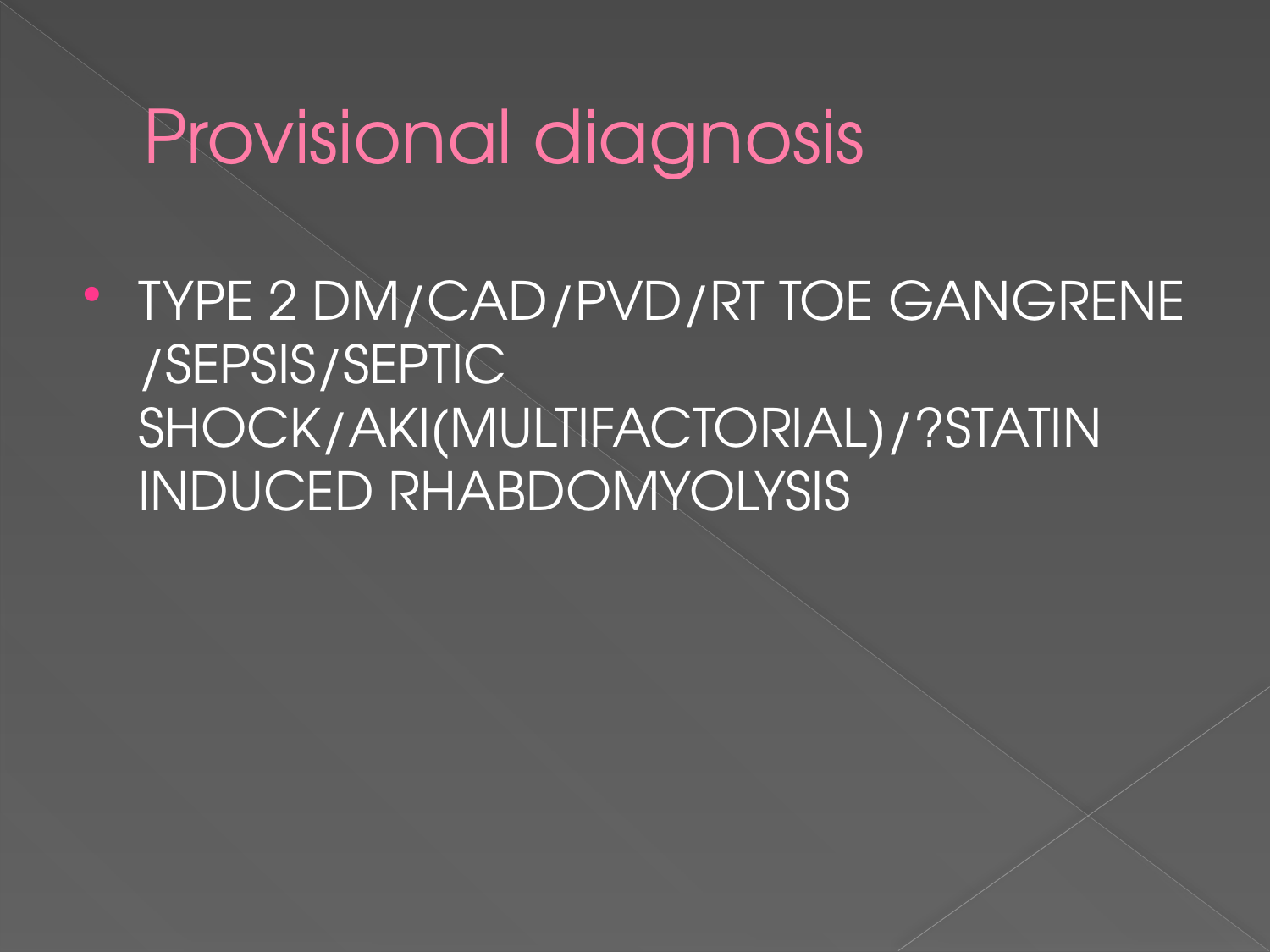

# Provisional diagnosis
TYPE 2 DM/CAD/PVD/RT TOE GANGRENE /SEPSIS/SEPTIC SHOCK/AKI(MULTIFACTORIAL)/?STATIN INDUCED RHABDOMYOLYSIS